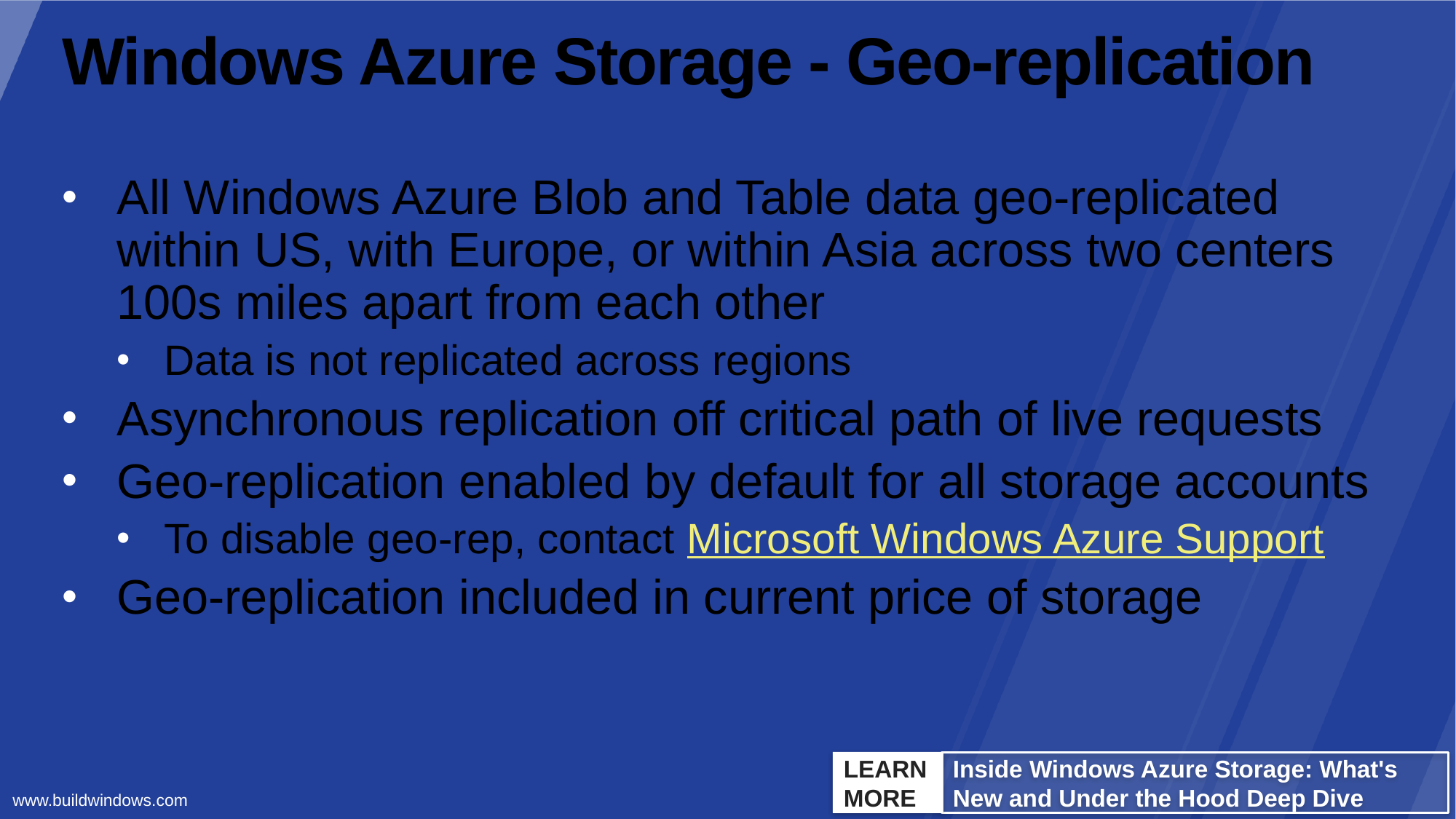

# Windows Azure Storage - Geo-replication
All Windows Azure Blob and Table data geo-replicated within US, with Europe, or within Asia across two centers 100s miles apart from each other
Data is not replicated across regions
Asynchronous replication off critical path of live requests
Geo-replication enabled by default for all storage accounts
To disable geo-rep, contact Microsoft Windows Azure Support
Geo-replication included in current price of storage
LEARN
MORE
Inside Windows Azure Storage: What's New and Under the Hood Deep Dive